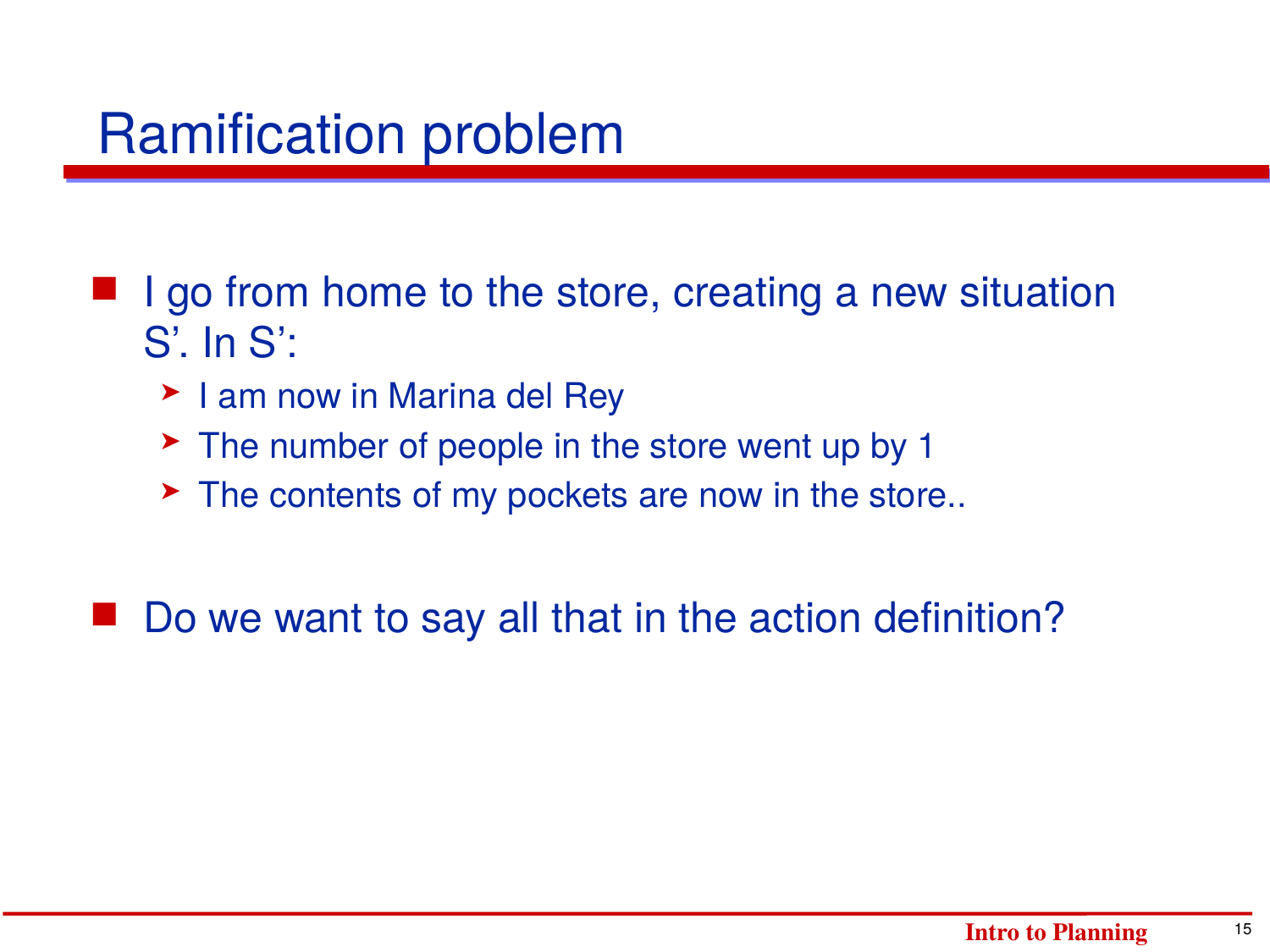

# Ramification problem

I go from home to the store, creating a new situation S’. In S’:
I am now in Marina del Rey
The number of people in the store went up by 1
The contents of my pockets are now in the store..

Do we want to say all that in the action definition?